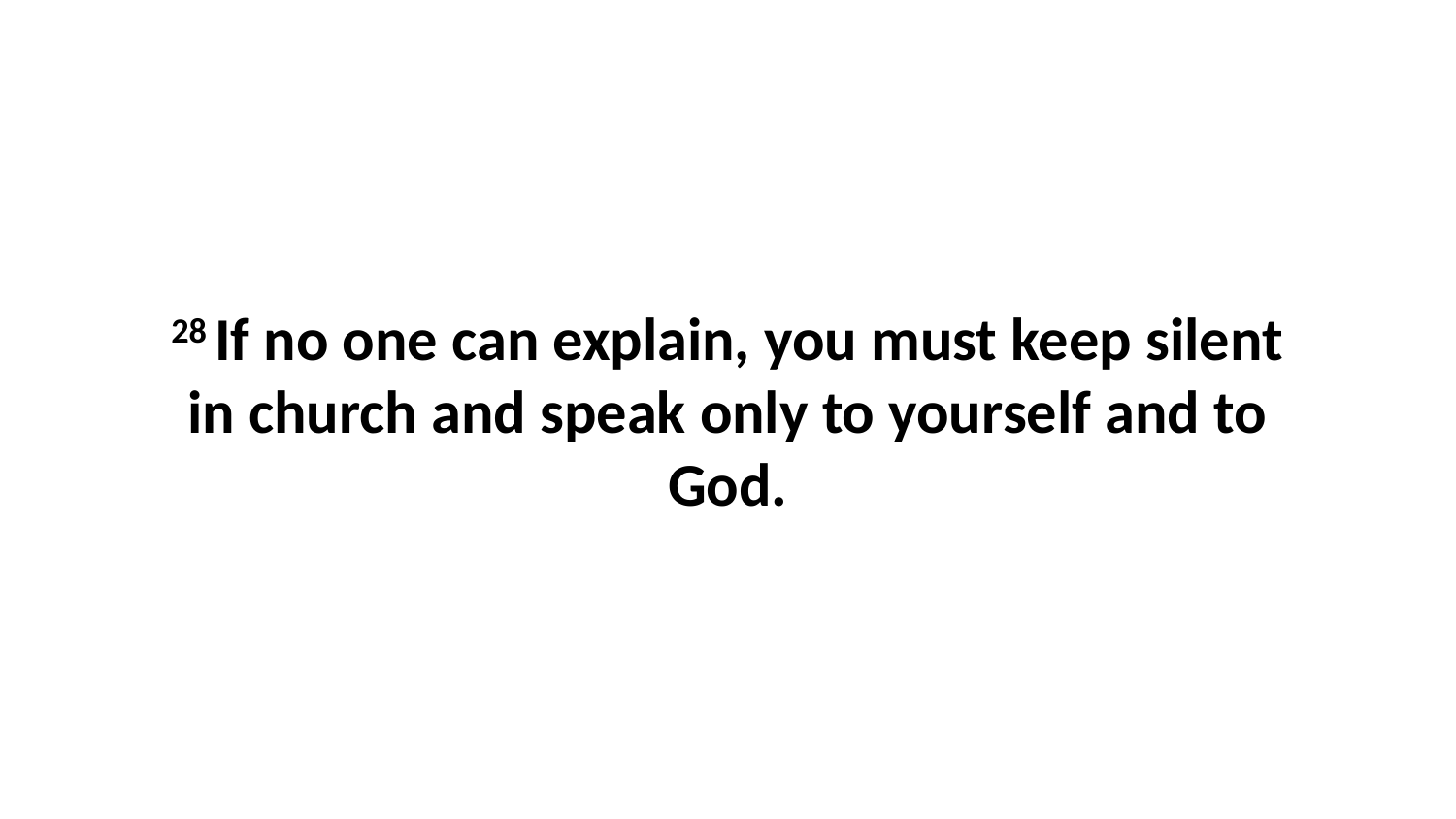

28 If no one can explain, you must keep silent in church and speak only to yourself and to God.